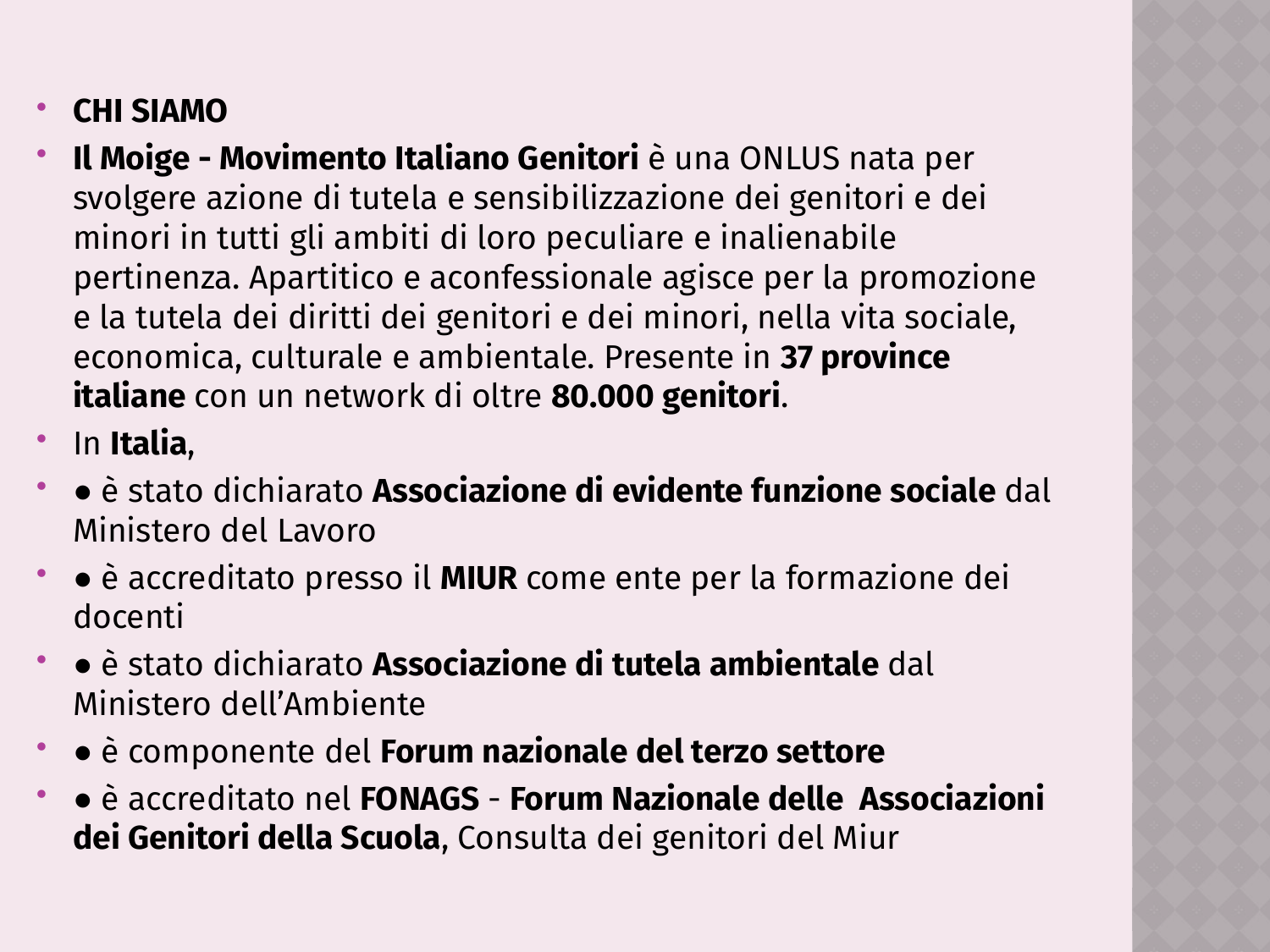

CHI SIAMO
Il Moige - Movimento Italiano Genitori è una ONLUS nata per svolgere azione di tutela e sensibilizzazione dei genitori e dei minori in tutti gli ambiti di loro peculiare e inalienabile pertinenza. Apartitico e aconfessionale agisce per la promozione e la tutela dei diritti dei genitori e dei minori, nella vita sociale, economica, culturale e ambientale. Presente in 37 province italiane con un network di oltre 80.000 genitori.
In Italia,
● è stato dichiarato Associazione di evidente funzione sociale dal Ministero del Lavoro
● è accreditato presso il MIUR come ente per la formazione dei docenti
● è stato dichiarato Associazione di tutela ambientale dal Ministero dell’Ambiente
● è componente del Forum nazionale del terzo settore
● è accreditato nel FONAGS - Forum Nazionale delle  Associazioni dei Genitori della Scuola, Consulta dei genitori del Miur